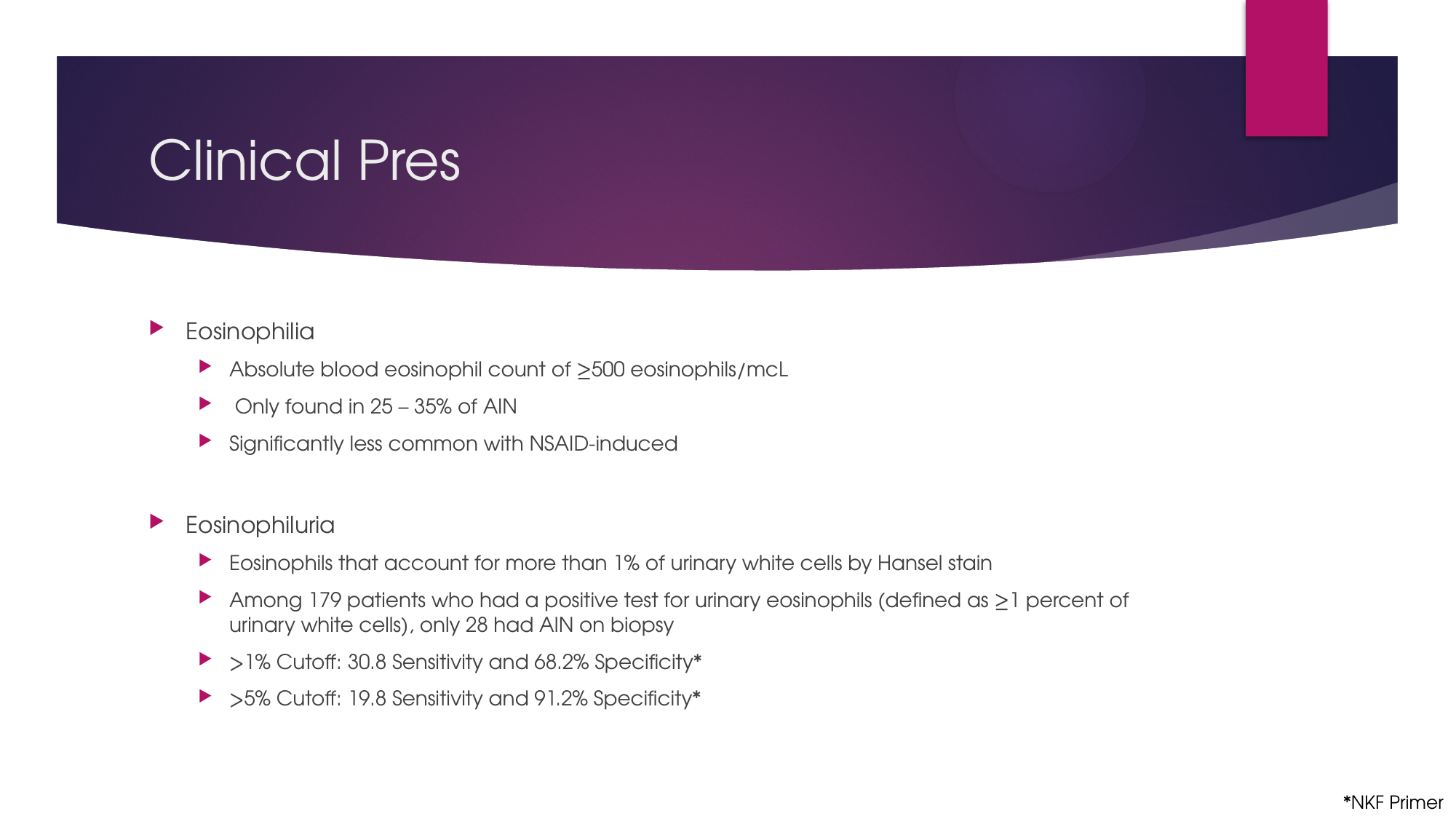

# Clinical Pres
Eosinophilia
Absolute blood eosinophil count of ≥500 eosinophils/mcL
 Only found in 25 – 35% of AIN
Significantly less common with NSAID-induced

Eosinophiluria
Eosinophils that account for more than 1% of urinary white cells by Hansel stain
Among 179 patients who had a positive test for urinary eosinophils (defined as ≥1 percent of urinary white cells), only 28 had AIN on biopsy
>1% Cutoff: 30.8 Sensitivity and 68.2% Specificity*
>5% Cutoff: 19.8 Sensitivity and 91.2% Specificity*
*NKF Primer